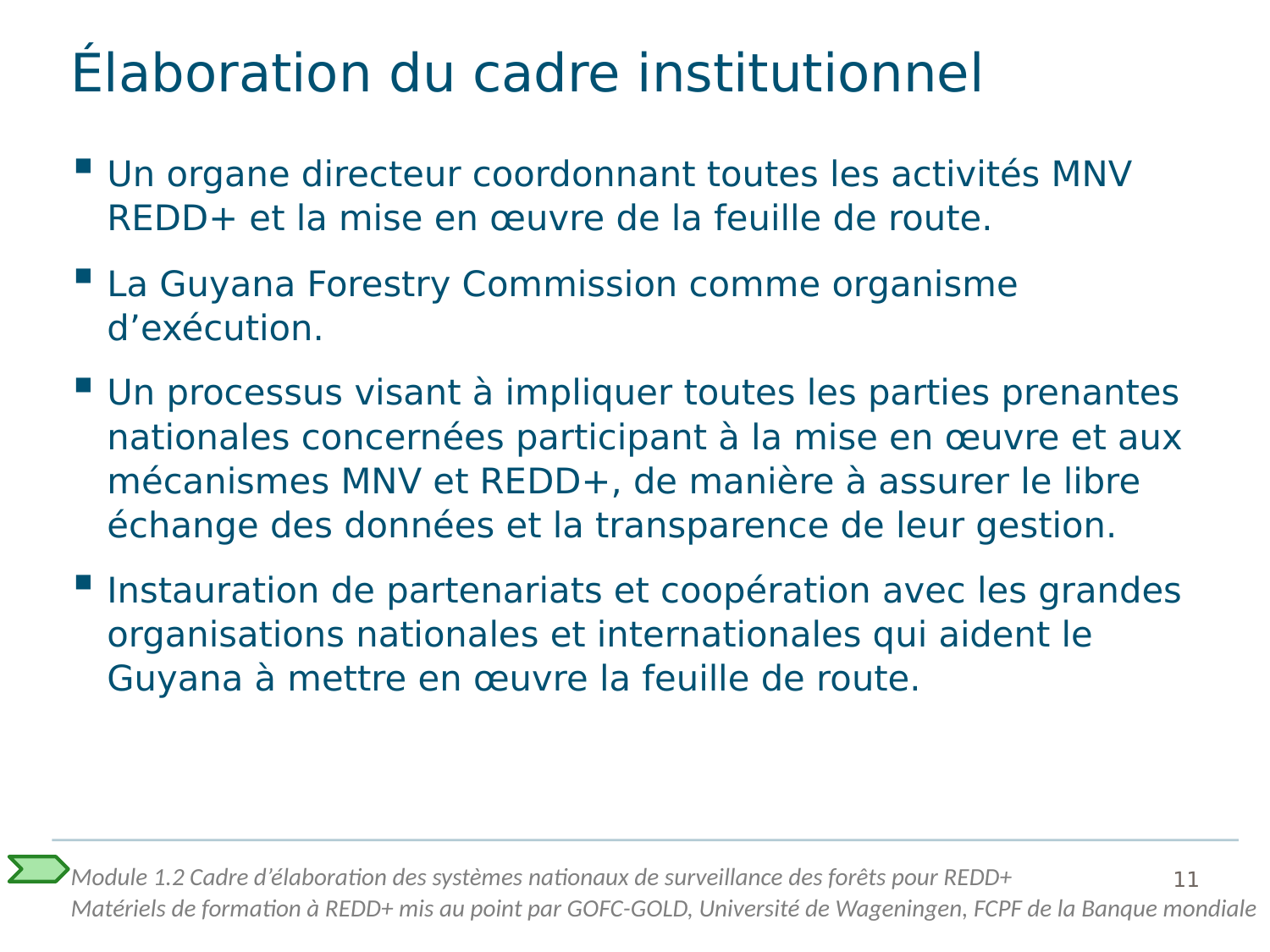

# Élaboration du cadre institutionnel
Un organe directeur coordonnant toutes les activités MNV REDD+ et la mise en œuvre de la feuille de route.
La Guyana Forestry Commission comme organisme d’exécution.
Un processus visant à impliquer toutes les parties prenantes nationales concernées participant à la mise en œuvre et aux mécanismes MNV et REDD+, de manière à assurer le libre échange des données et la transparence de leur gestion.
Instauration de partenariats et coopération avec les grandes organisations nationales et internationales qui aident le Guyana à mettre en œuvre la feuille de route.